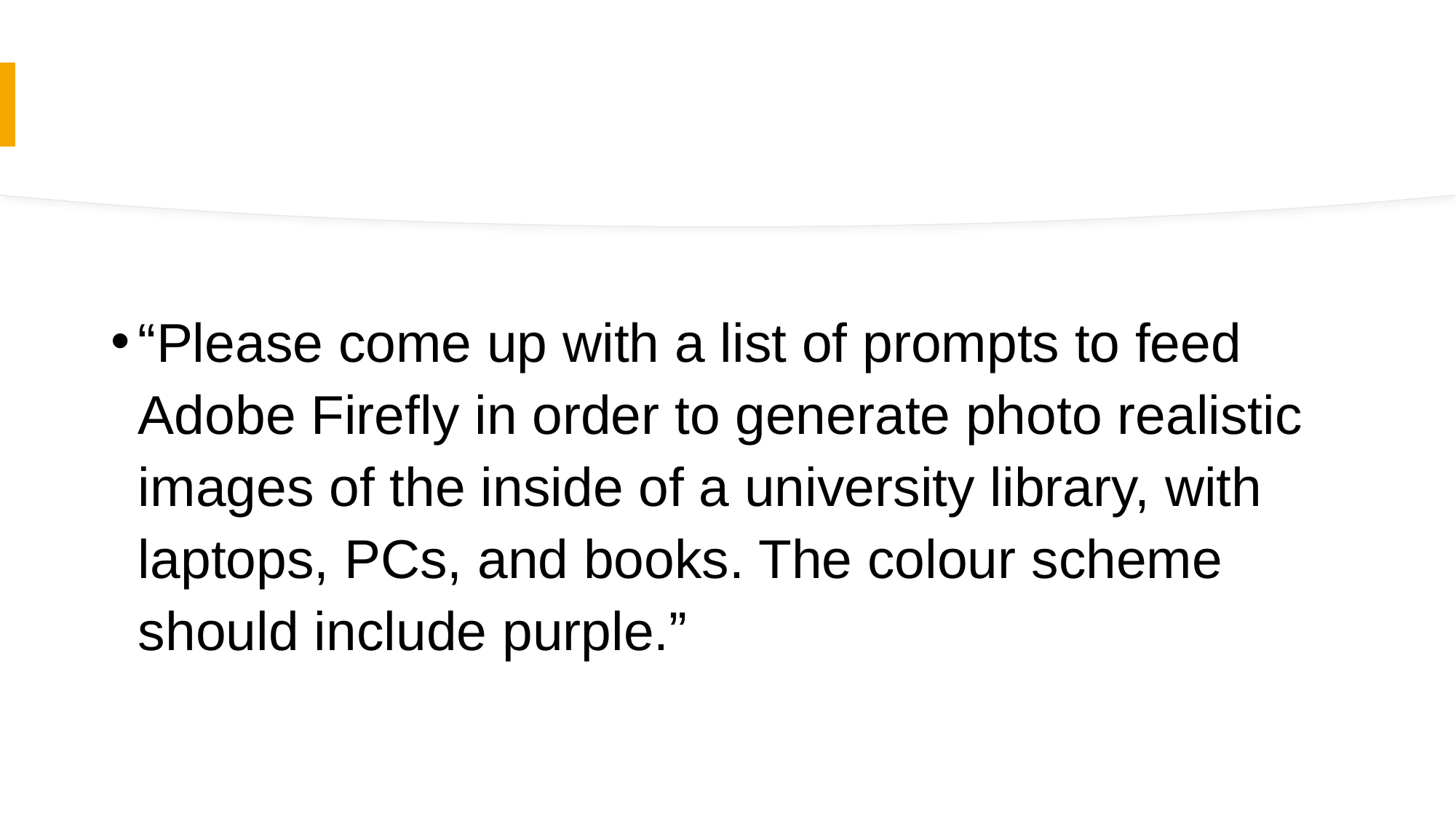

“Please come up with a list of prompts to feed Adobe Firefly in order to generate photo realistic images of the inside of a university library, with laptops, PCs, and books. The colour scheme should include purple.”